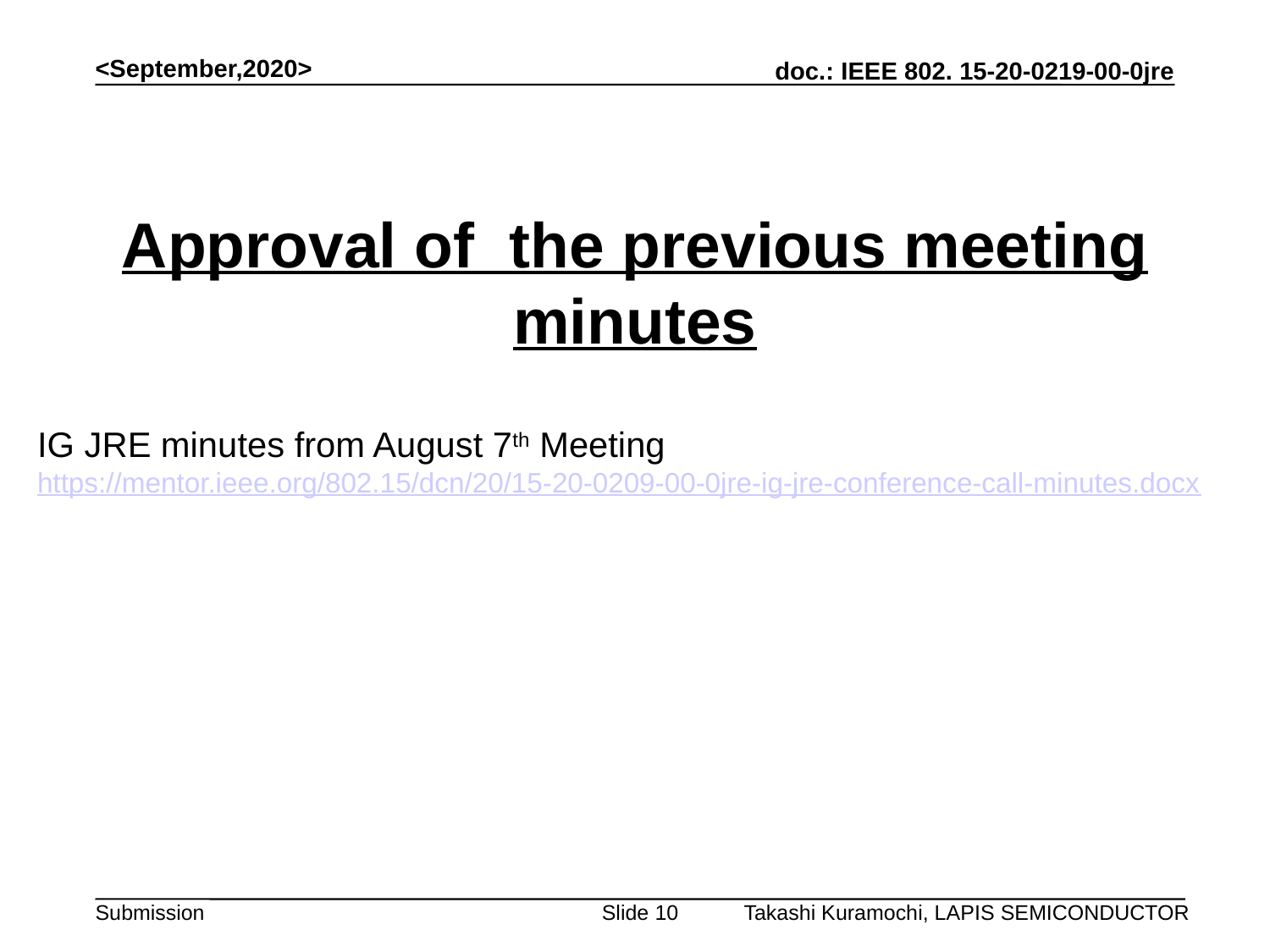

<September,2020>
# Approval of  the previous meeting minutes
IG JRE minutes from August 7th Meeting
https://mentor.ieee.org/802.15/dcn/20/15-20-0209-00-0jre-ig-jre-conference-call-minutes.docx

Takashi Kuramochi, LAPIS SEMICONDUCTOR
Slide 10